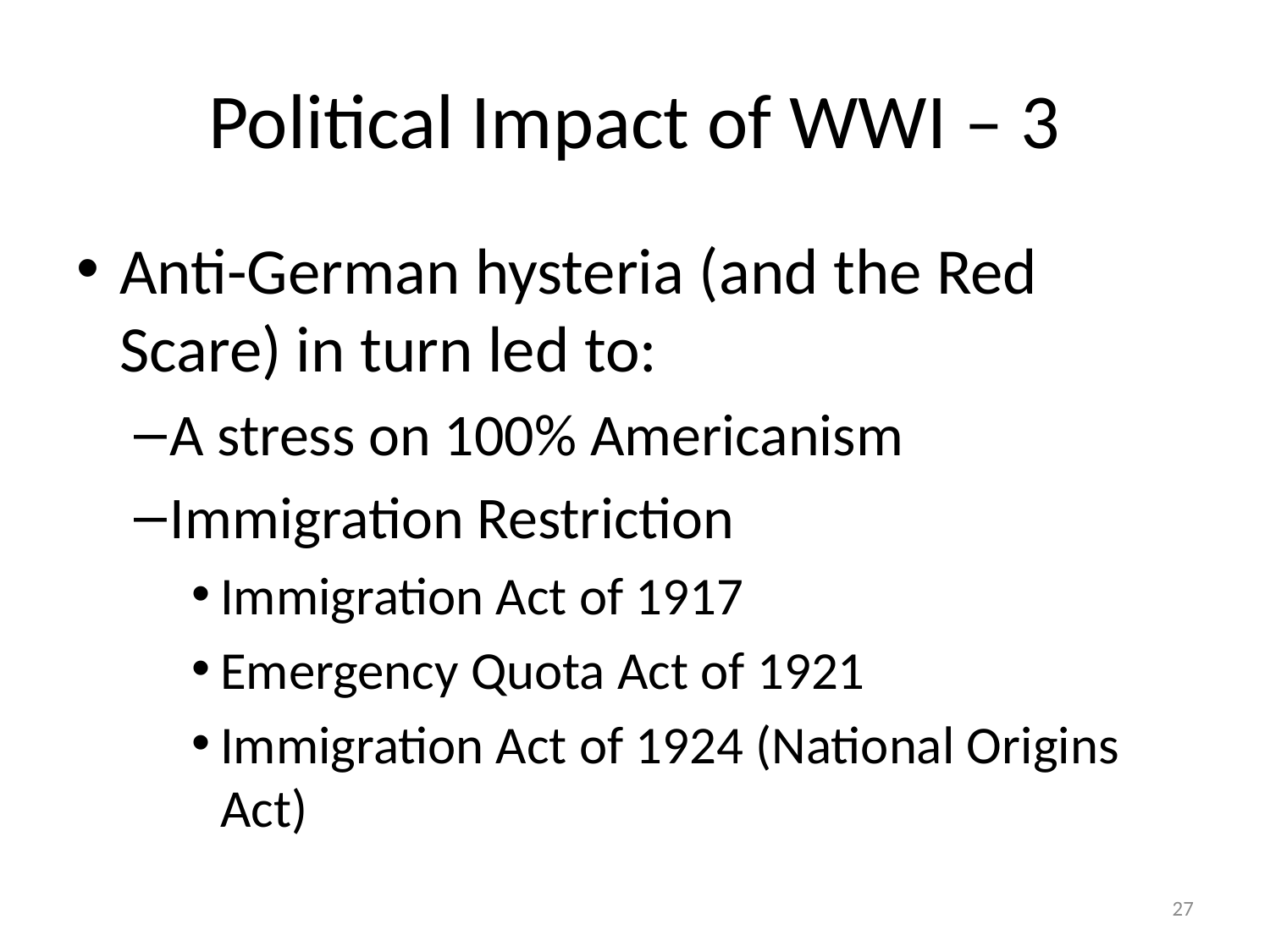

# Political Impact of WWI – 3
Anti-German hysteria (and the Red Scare) in turn led to:
A stress on 100% Americanism
Immigration Restriction
Immigration Act of 1917
Emergency Quota Act of 1921
Immigration Act of 1924 (National Origins Act)
27